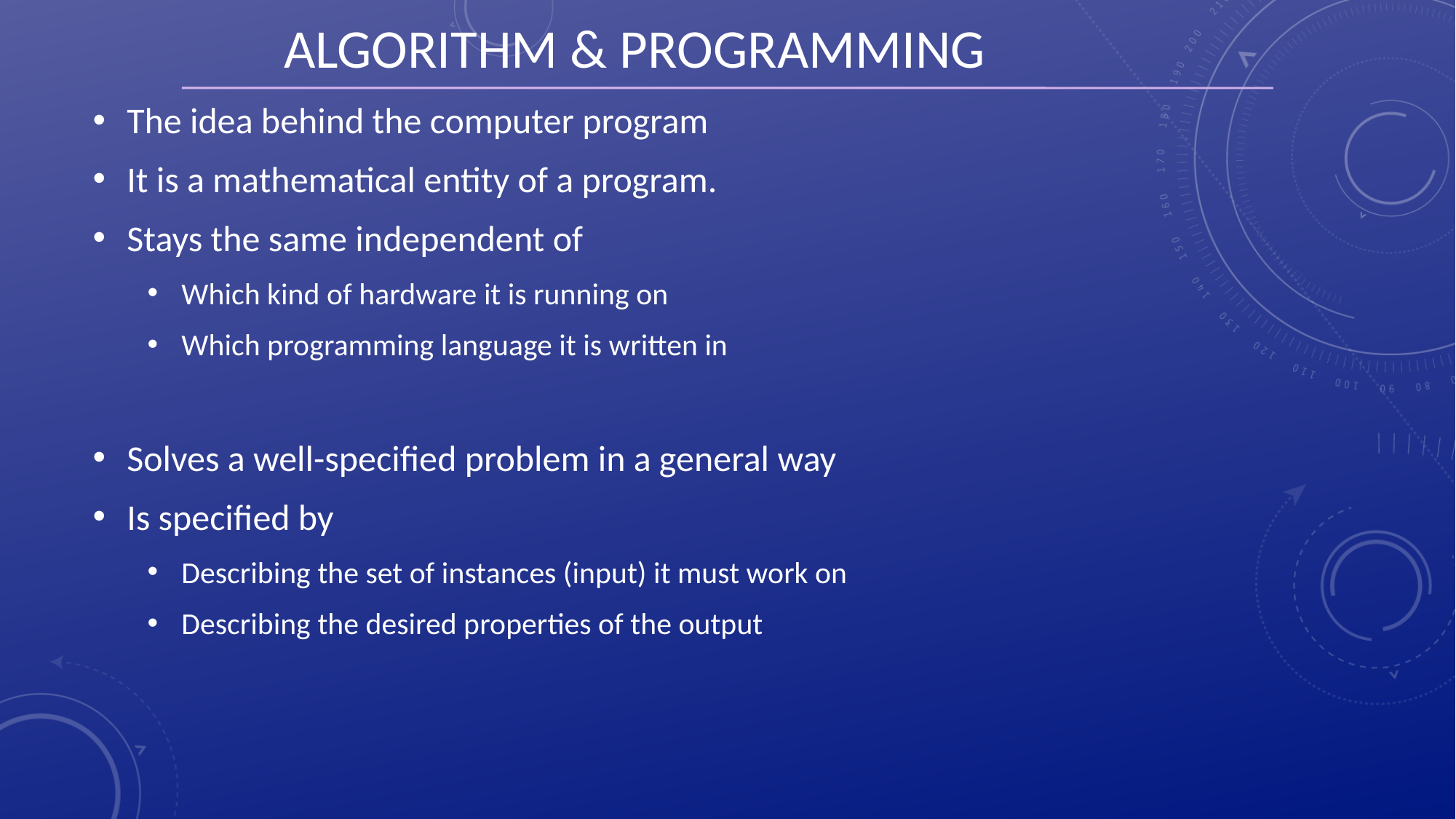

Algorithm & programming

The idea behind the computer program
It is a mathematical entity of a program.
Stays the same independent of
Which kind of hardware it is running on
Which programming language it is written in

Solves a well-specified problem in a general way
Is specified by
Describing the set of instances (input) it must work on
Describing the desired properties of the output